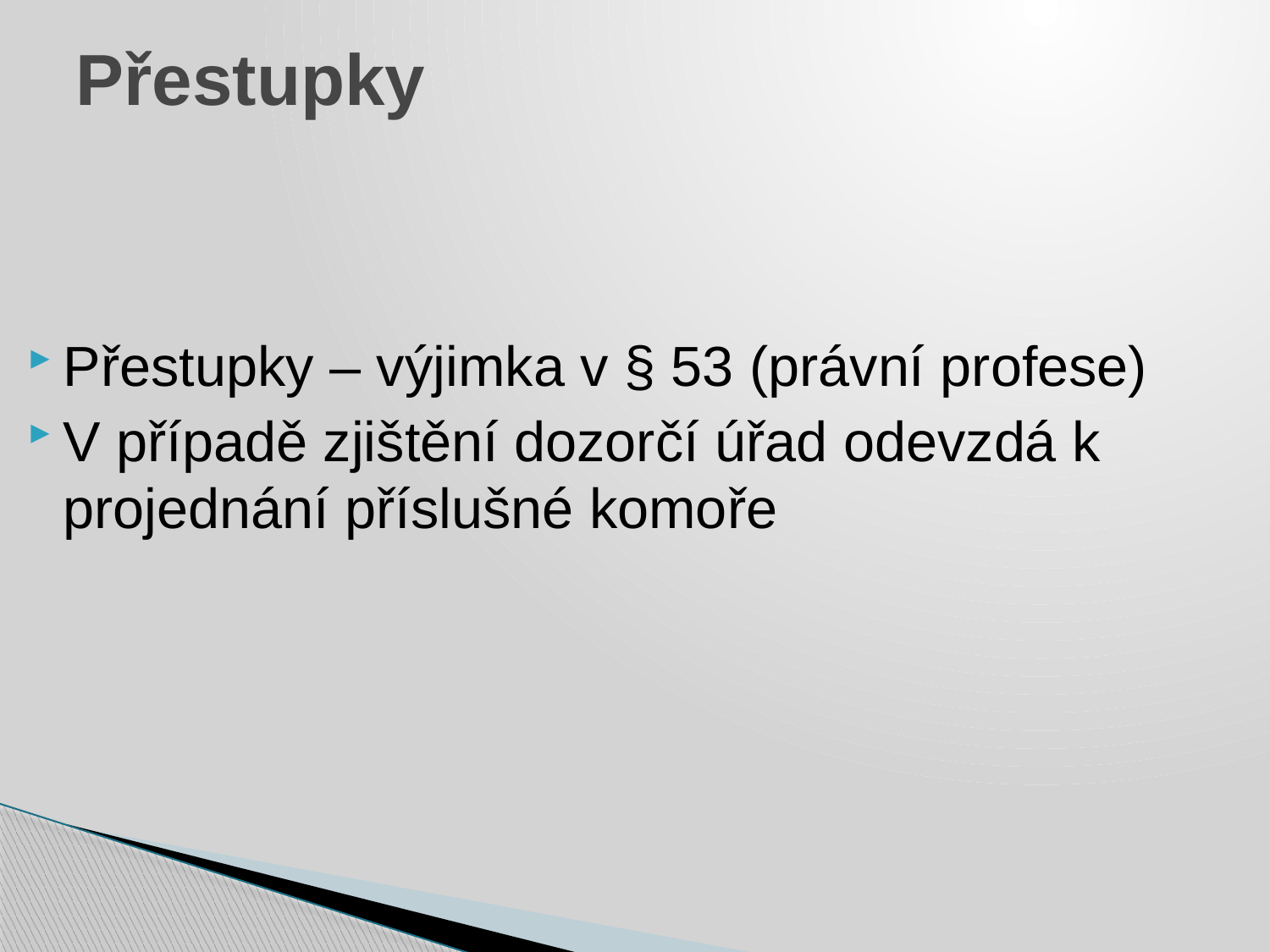

# Přestupky

Přestupky – výjimka v § 53 (právní profese)
V případě zjištění dozorčí úřad odevzdá k projednání příslušné komoře